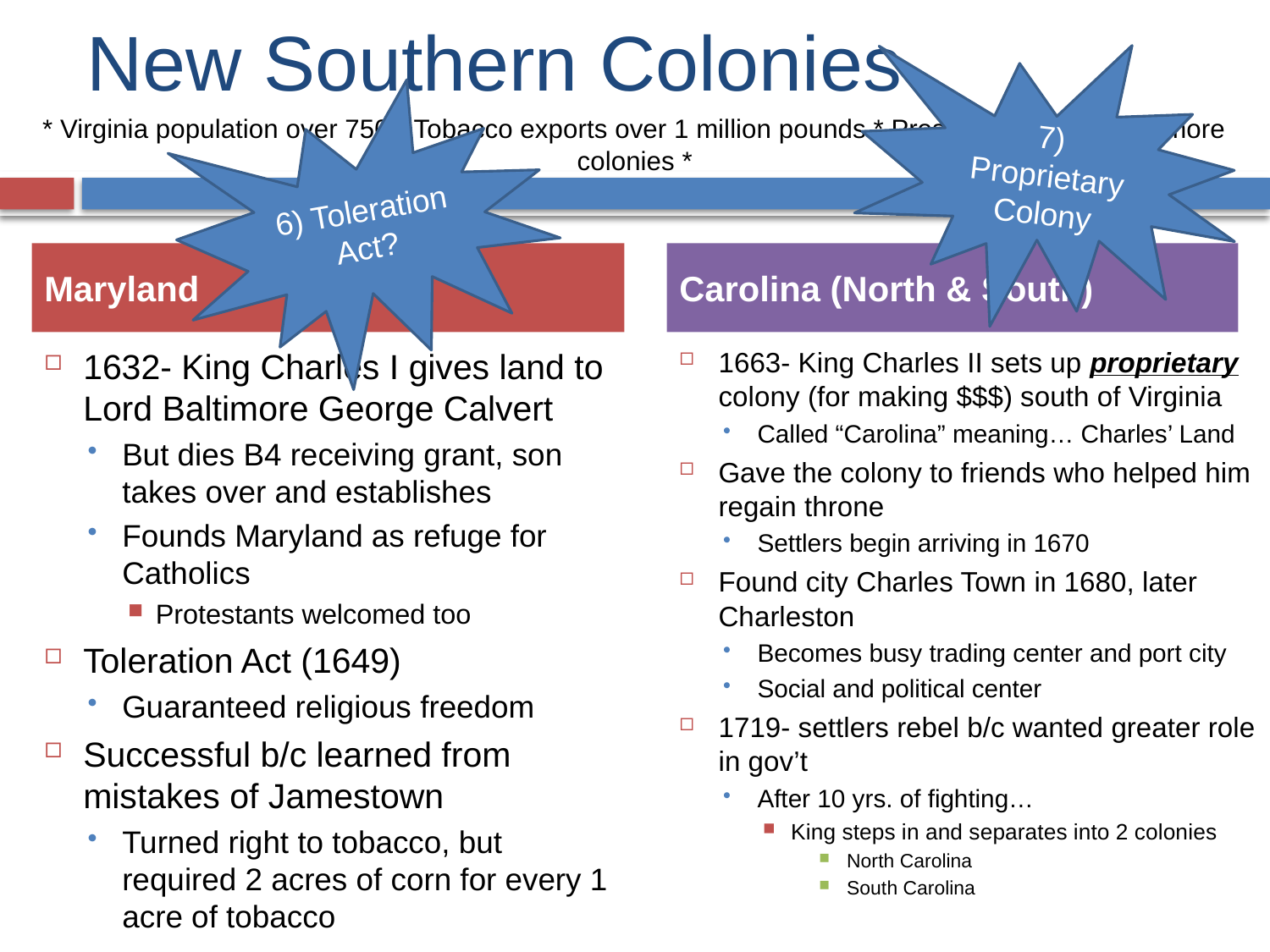

# New Southern Colonies
7) Proprietary Colony
6) Toleration Act?
* Virginia population over 750 * Tobacco exports over 1 million pounds * Prosperity encourages more colonies *
Maryland
Carolina (North & South)
1632- King Charles I gives land to Lord Baltimore George Calvert
But dies B4 receiving grant, son takes over and establishes
Founds Maryland as refuge for Catholics
Protestants welcomed too
Toleration Act (1649)
Guaranteed religious freedom
Successful b/c learned from mistakes of Jamestown
Turned right to tobacco, but required 2 acres of corn for every 1 acre of tobacco

1663- King Charles II sets up proprietary colony (for making $$$) south of Virginia
Called “Carolina” meaning… Charles’ Land
Gave the colony to friends who helped him regain throne
Settlers begin arriving in 1670
Found city Charles Town in 1680, later Charleston
Becomes busy trading center and port city
Social and political center
1719- settlers rebel b/c wanted greater role in gov’t
After 10 yrs. of fighting…
King steps in and separates into 2 colonies
North Carolina
South Carolina